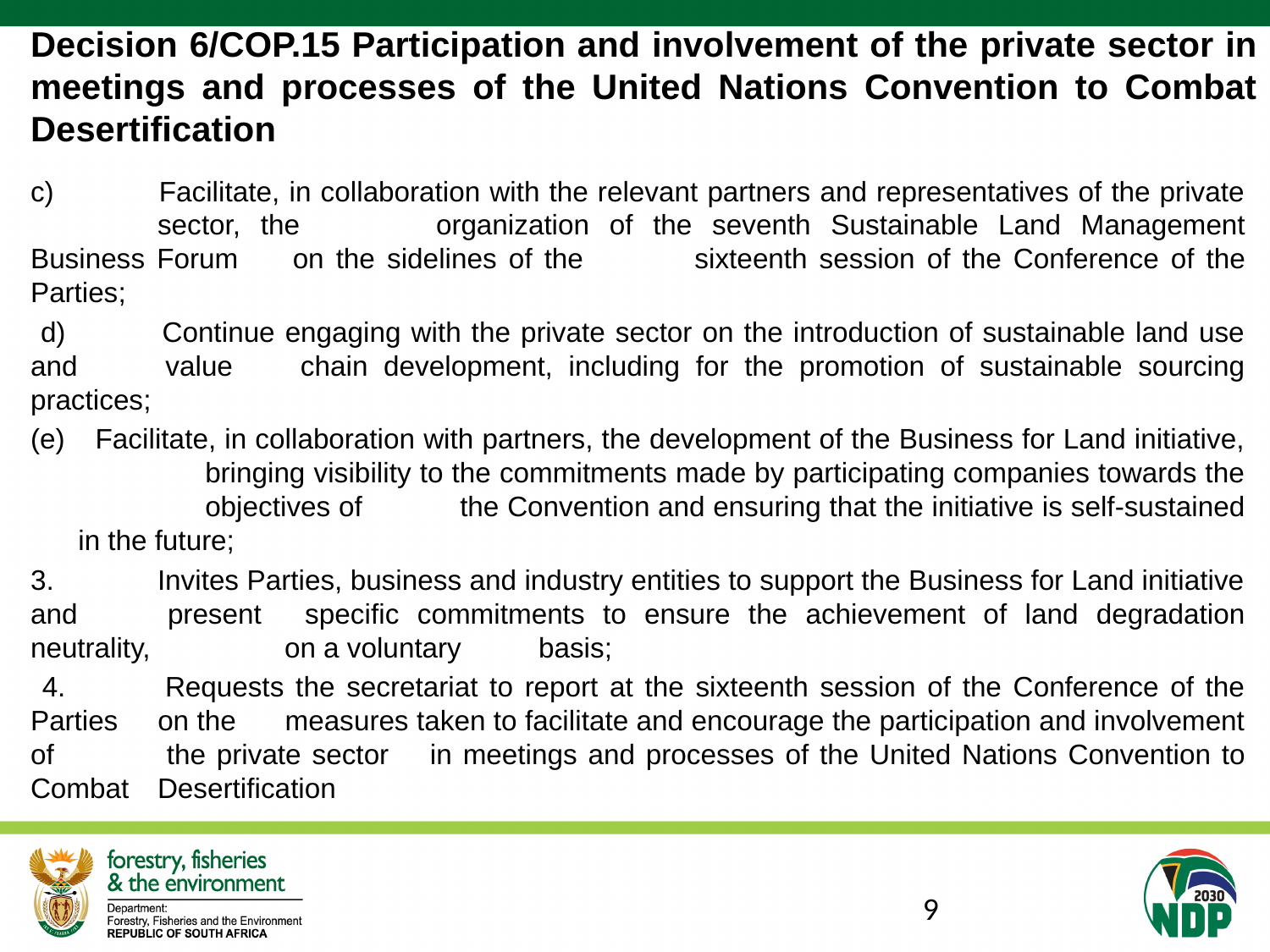

# Decision 6/COP.15 Participation and involvement of the private sector in meetings and processes of the United Nations Convention to Combat Desertification
c) 	Facilitate, in collaboration with the relevant partners and representatives of the private 	sector, the 	organization of the seventh Sustainable Land Management Business Forum 	on the sidelines of the 	sixteenth session of the Conference of the Parties;
 d) 	Continue engaging with the private sector on the introduction of sustainable land use and 	value 	chain development, including for the promotion of sustainable sourcing practices;
  Facilitate, in collaboration with partners, the development of the Business for Land initiative, 	bringing visibility to the commitments made by participating companies towards the 	objectives of 	the Convention and ensuring that the initiative is self-sustained in the future;
3. 	Invites Parties, business and industry entities to support the Business for Land initiative and 	present 	specific commitments to ensure the achievement of land degradation neutrality, 	on a voluntary 	basis;
 4. 	Requests the secretariat to report at the sixteenth session of the Conference of the Parties 	on the 	measures taken to facilitate and encourage the participation and involvement of   	the private sector 	in meetings and processes of the United Nations Convention to Combat 	Desertification
9